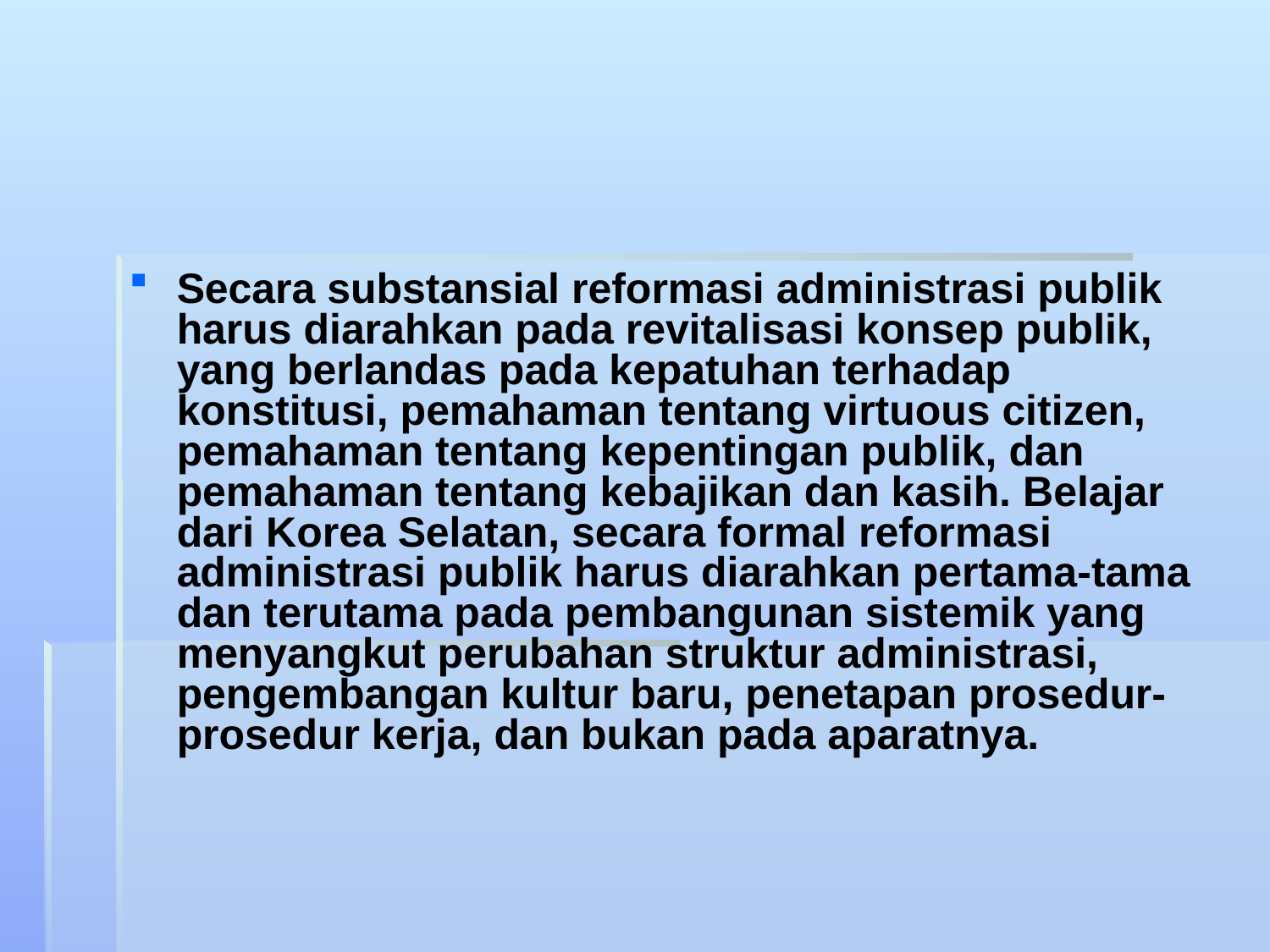

#
Secara substansial reformasi administrasi publik harus diarahkan pada revitalisasi konsep publik, yang berlandas pada kepatuhan terhadap konstitusi, pemahaman tentang virtuous citizen, pemahaman tentang kepentingan publik, dan pemahaman tentang kebajikan dan kasih. Belajar dari Korea Selatan, secara formal reformasi administrasi publik harus diarahkan pertama-tama dan terutama pada pembangunan sistemik yang menyangkut perubahan struktur administrasi, pengembangan kultur baru, penetapan prosedur-prosedur kerja, dan bukan pada aparatnya.